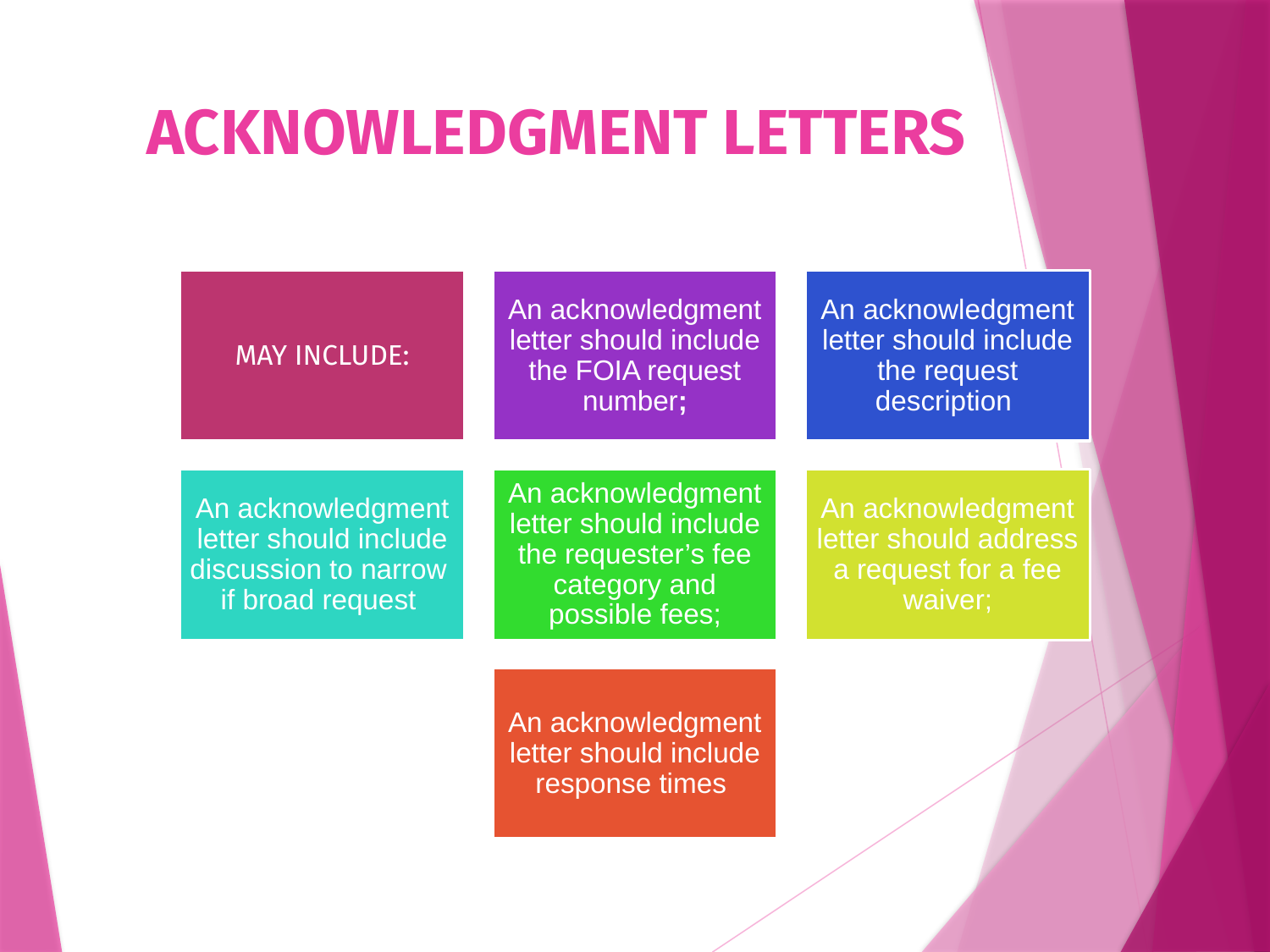

# ACKNOWLEDGMENT LETTERS
MAY INCLUDE:
An acknowledgment letter should include the FOIA request number;
An acknowledgment letter should include the request description
An acknowledgment letter should include discussion to narrow  if broad request
An acknowledgment letter should include the requester’s fee category and possible fees;
An acknowledgment letter should address a request for a fee waiver;
An acknowledgment letter should include response times